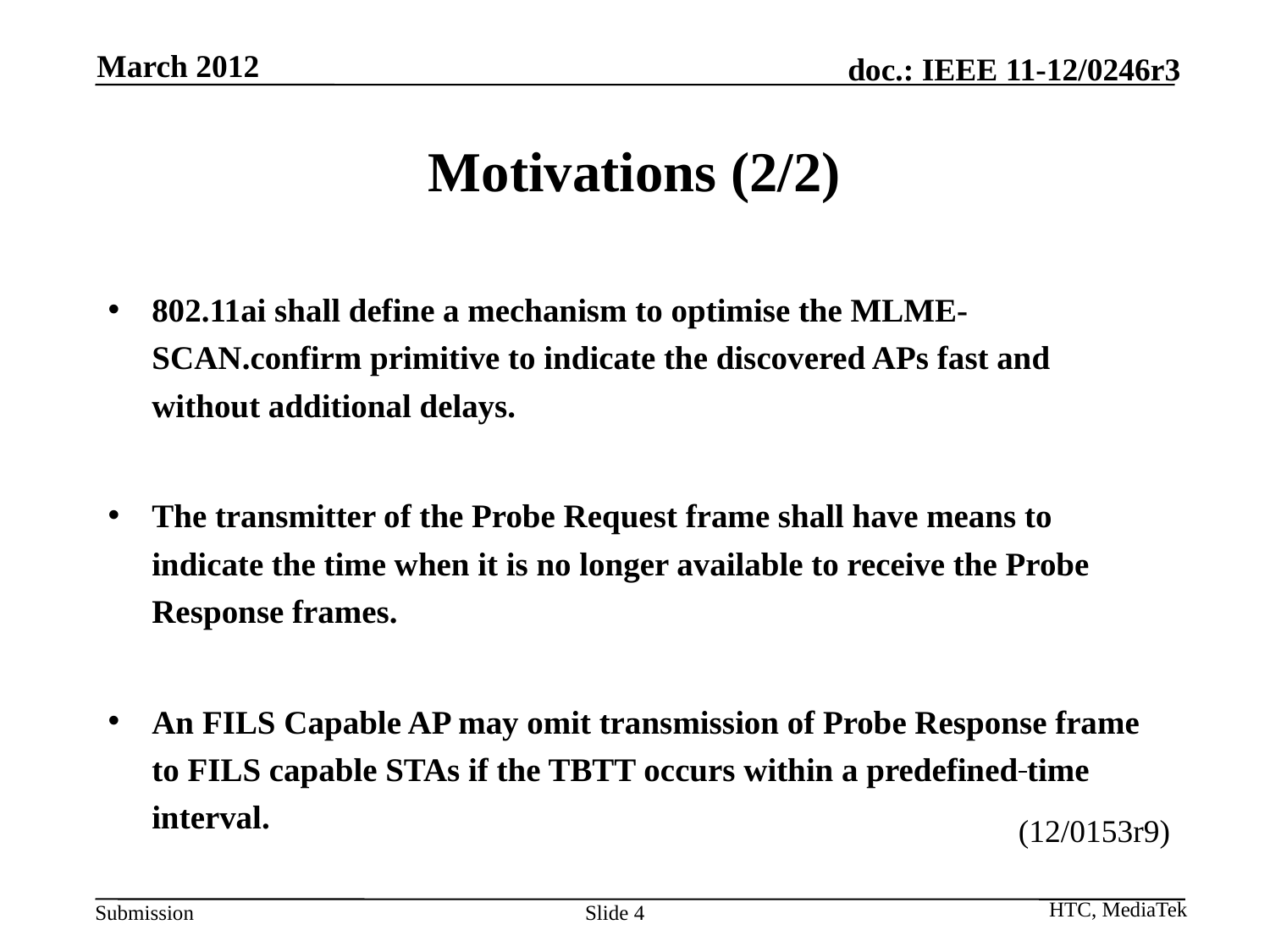

March 2012
# Motivations (2/2)
802.11ai shall define a mechanism to optimise the MLME-SCAN.confirm primitive to indicate the discovered APs fast and without additional delays.

The transmitter of the Probe Request frame shall have means to indicate the time when it is no longer available to receive the Probe Response frames.

An FILS Capable AP may omit transmission of Probe Response frame to FILS capable STAs if the TBTT occurs within a predefined time interval.

(12/0153r9)
HTC, MediaTek
Slide 4